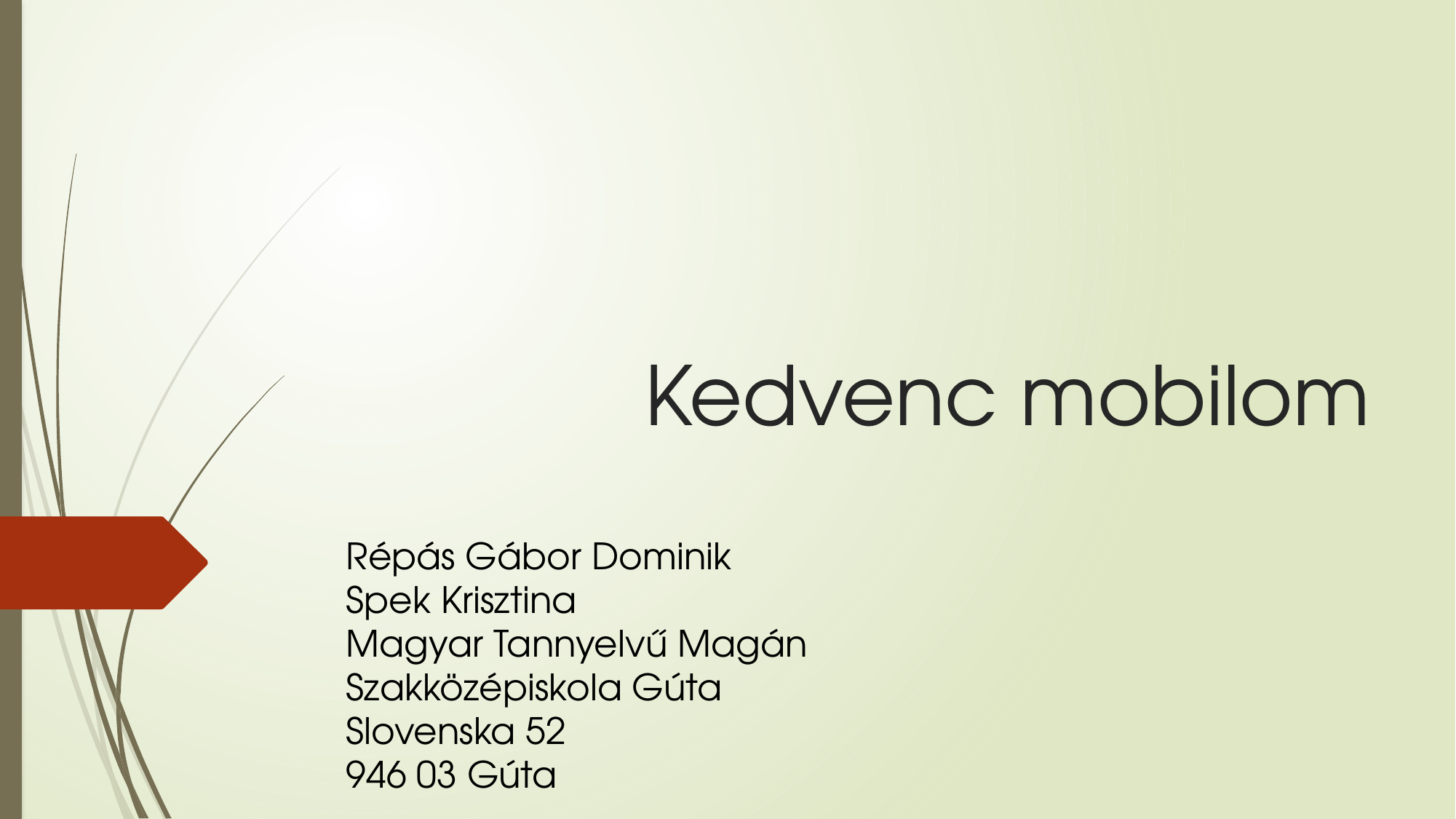

# Kedvenc mobilom
Répás Gábor Dominik
Spek Krisztina
Magyar Tannyelvű Magán Szakközépiskola Gúta
Slovenska 52
946 03 Gúta